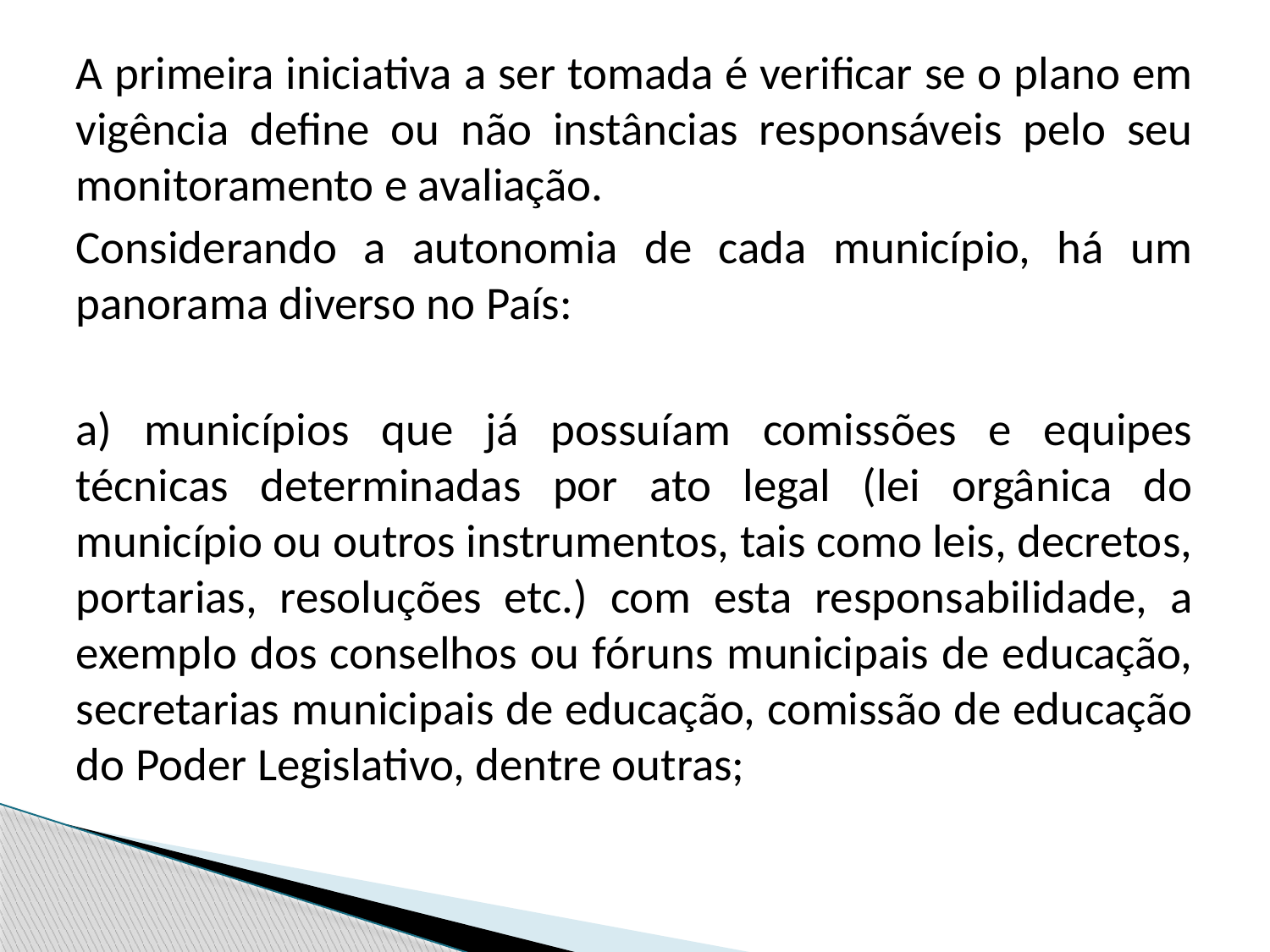

A primeira iniciativa a ser tomada é verificar se o plano em vigência define ou não instâncias responsáveis pelo seu monitoramento e avaliação.
Considerando a autonomia de cada município, há um panorama diverso no País:

a) municípios que já possuíam comissões e equipes técnicas determinadas por ato legal (lei orgânica do município ou outros instrumentos, tais como leis, decretos, portarias, resoluções etc.) com esta responsabilidade, a exemplo dos conselhos ou fóruns municipais de educação, secretarias municipais de educação, comissão de educação do Poder Legislativo, dentre outras;